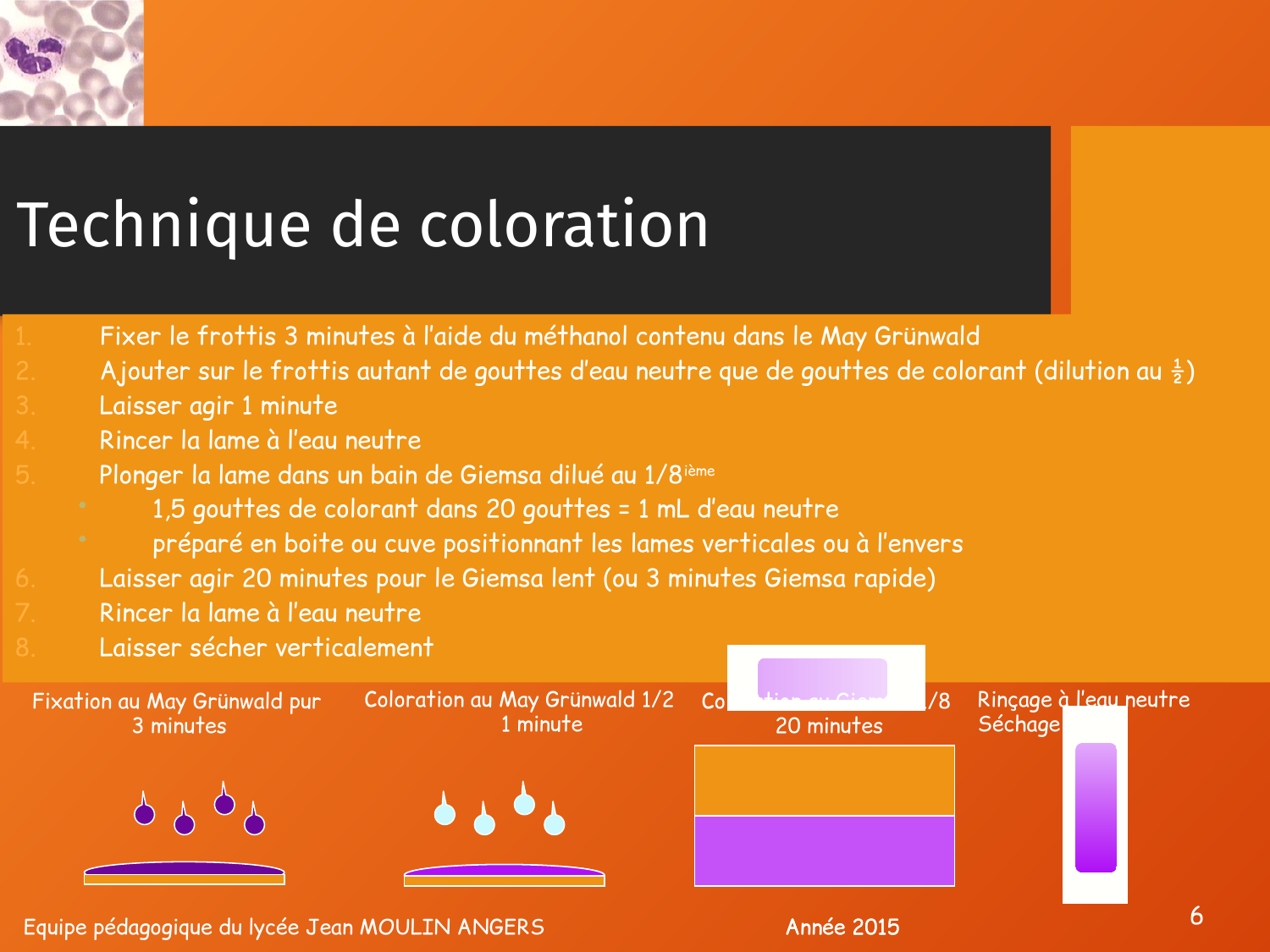

# Technique de coloration
Fixer le frottis 3 minutes à l’aide du méthanol contenu dans le May Grünwald
Ajouter sur le frottis autant de gouttes d’eau neutre que de gouttes de colorant (dilution au ½)
Laisser agir 1 minute
Rincer la lame à l’eau neutre
Plonger la lame dans un bain de Giemsa dilué au 1/8ième
1,5 gouttes de colorant dans 20 gouttes = 1 mL d’eau neutre
préparé en boite ou cuve positionnant les lames verticales ou à l’envers
Laisser agir 20 minutes pour le Giemsa lent (ou 3 minutes Giemsa rapide)
Rincer la lame à l’eau neutre
Laisser sécher verticalement

AZ125896
Coloration au May Grünwald 1/2
1 minute
Rinçage à l’eau neutre
Séchage
Fixation au May Grünwald pur
3 minutes
Coloration au Giemsa  1/8
20 minutes

AZ125896

6
Equipe pédagogique du lycée Jean MOULIN ANGERS